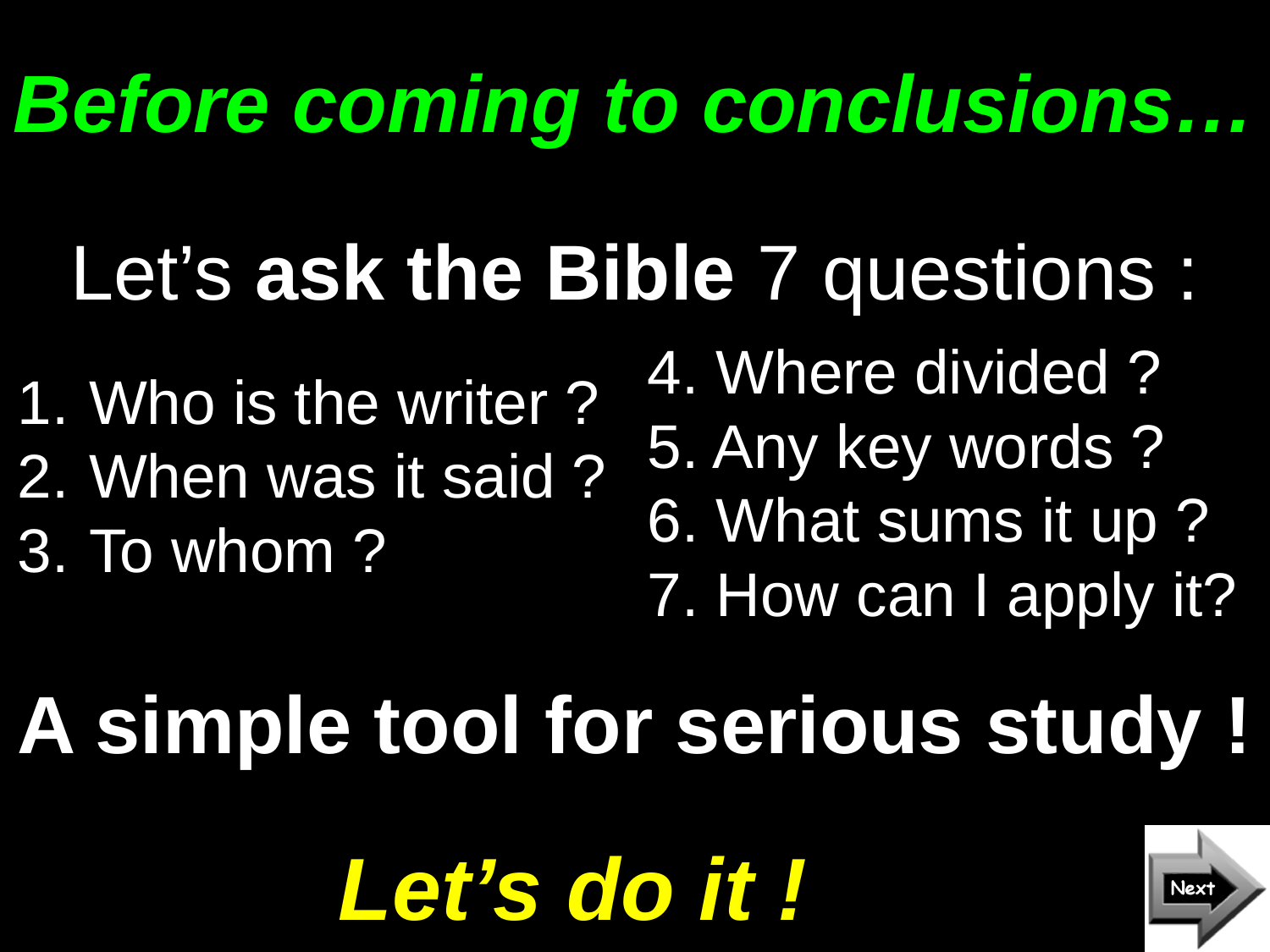

# Before coming to conclusions…
Let’s ask the Bible 7 questions :

A simple tool for serious study !
4. Where divided ?
5. Any key words ?
6. What sums it up ?
7. How can I apply it?
Who is the writer ?
When was it said ?
To whom ?
Let’s do it !